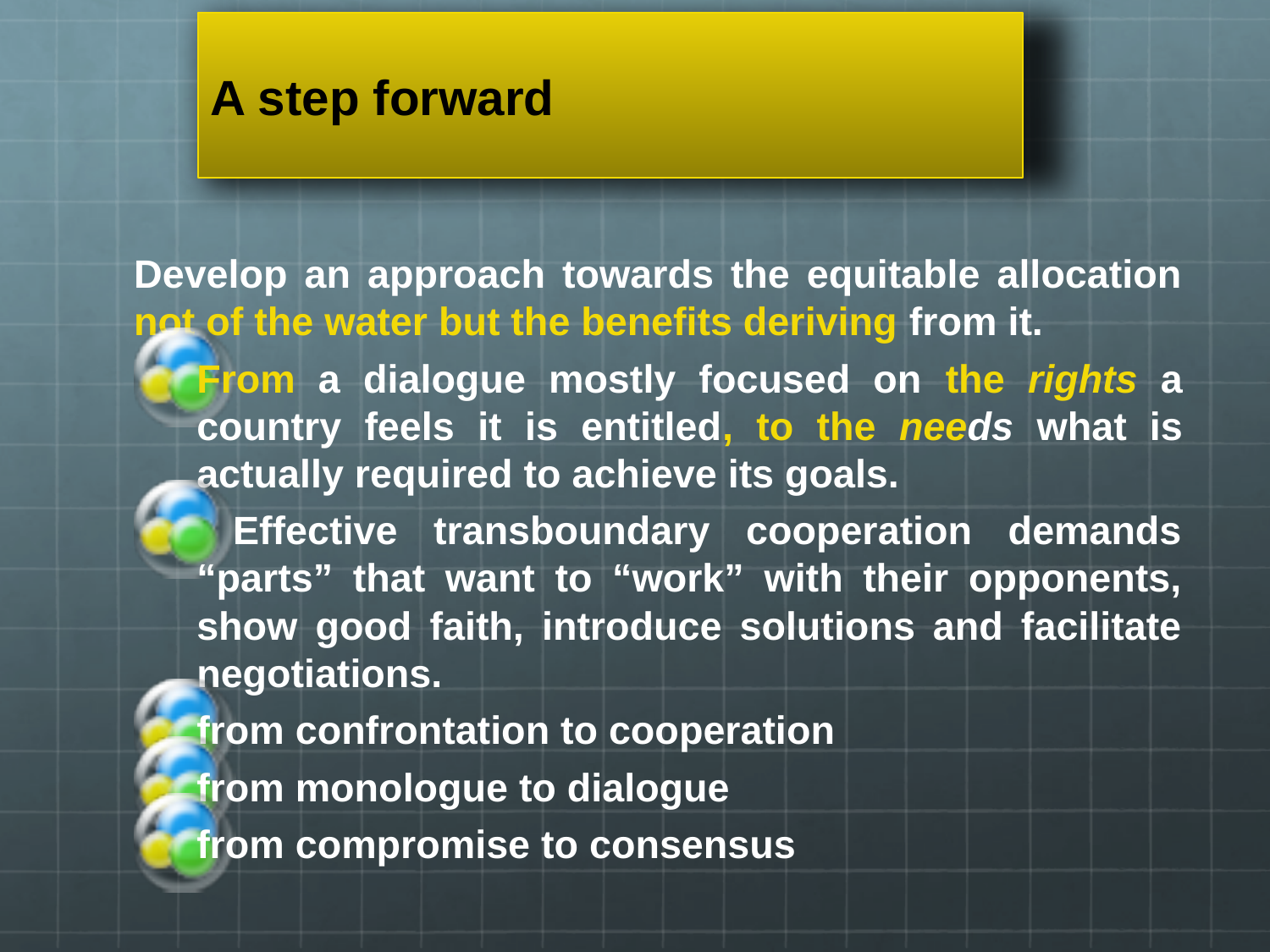

# A step forward
Develop an approach towards the equitable allocation not of the water but the benefits deriving from it.
From a dialogue mostly focused on the rights a country feels it is entitled, to the needs what is actually required to achieve its goals.
 Effective transboundary cooperation demands “parts” that want to “work” with their opponents, show good faith, introduce solutions and facilitate negotiations.
from confrontation to cooperation
from monologue to dialogue
from compromise to consensus